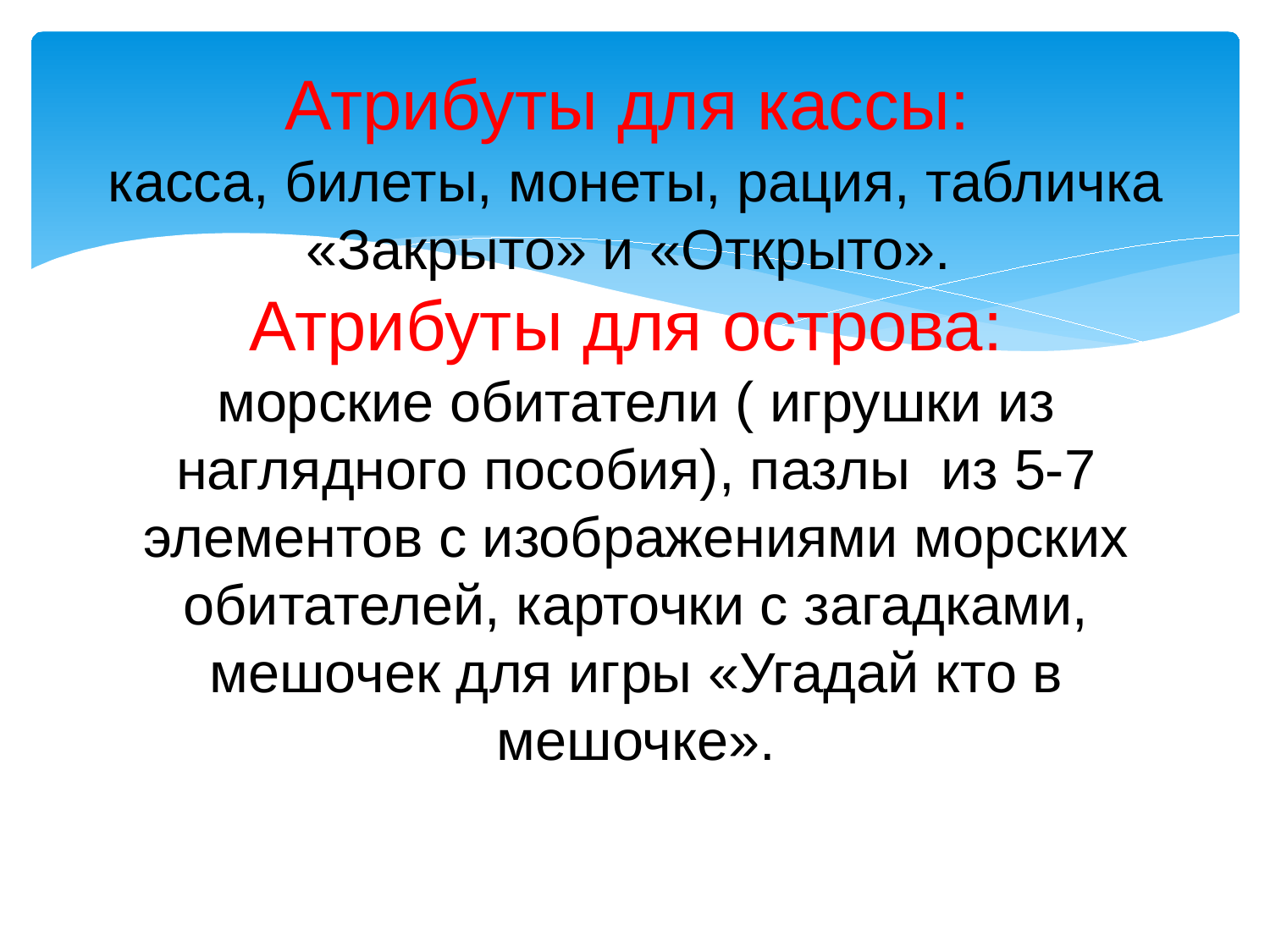

# Атрибуты для кассы: касса, билеты, монеты, рация, табличка «Закрыто» и «Открыто». Атрибуты для острова: морские обитатели ( игрушки из наглядного пособия), пазлы  из 5-7 элементов с изображениями морских обитателей, карточки с загадками, мешочек для игры «Угадай кто в мешочке».